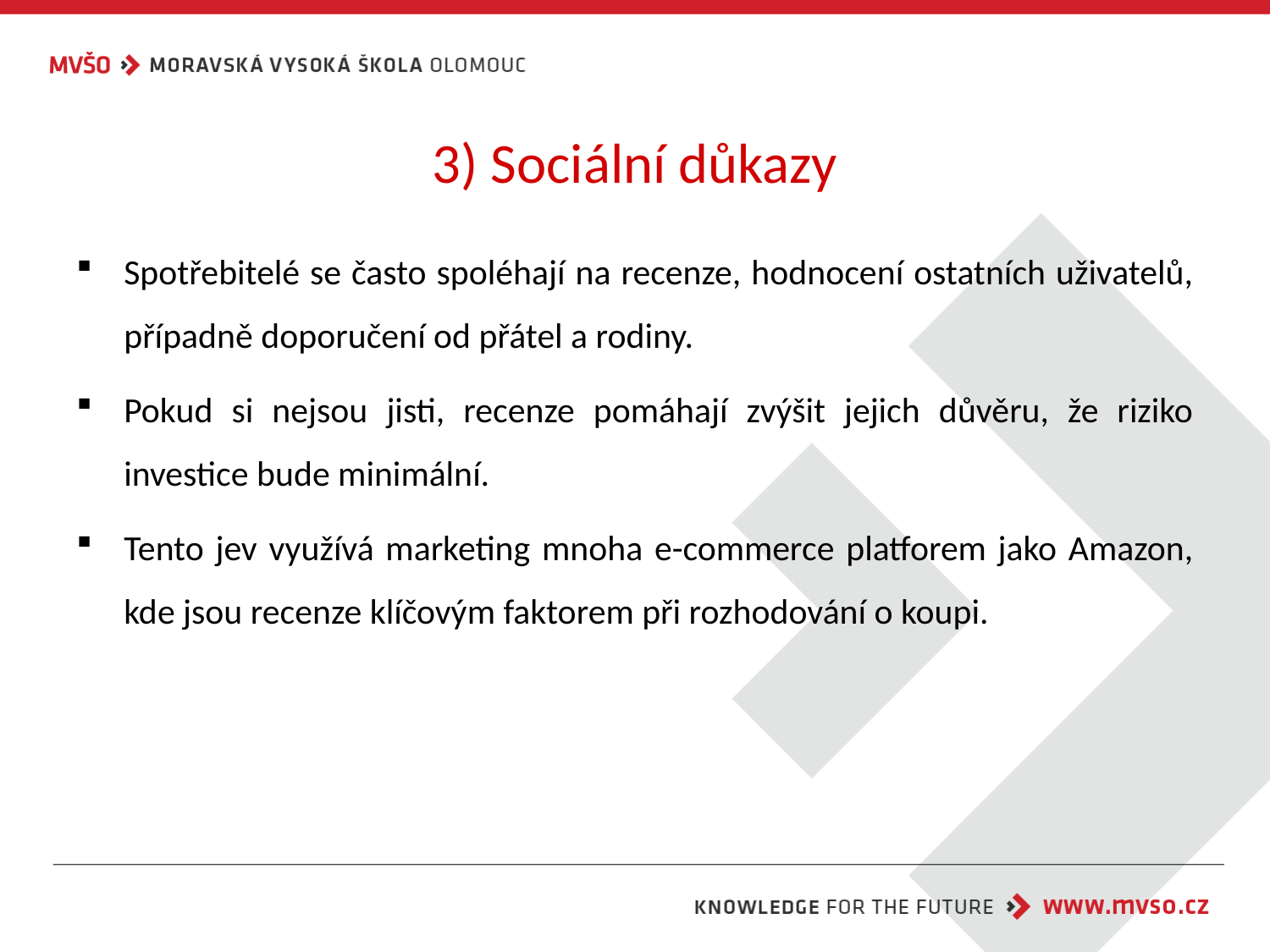

# 3) Sociální důkazy
Spotřebitelé se často spoléhají na recenze, hodnocení ostatních uživatelů, případně doporučení od přátel a rodiny.
Pokud si nejsou jisti, recenze pomáhají zvýšit jejich důvěru, že riziko investice bude minimální.
Tento jev využívá marketing mnoha e-commerce platforem jako Amazon, kde jsou recenze klíčovým faktorem při rozhodování o koupi.